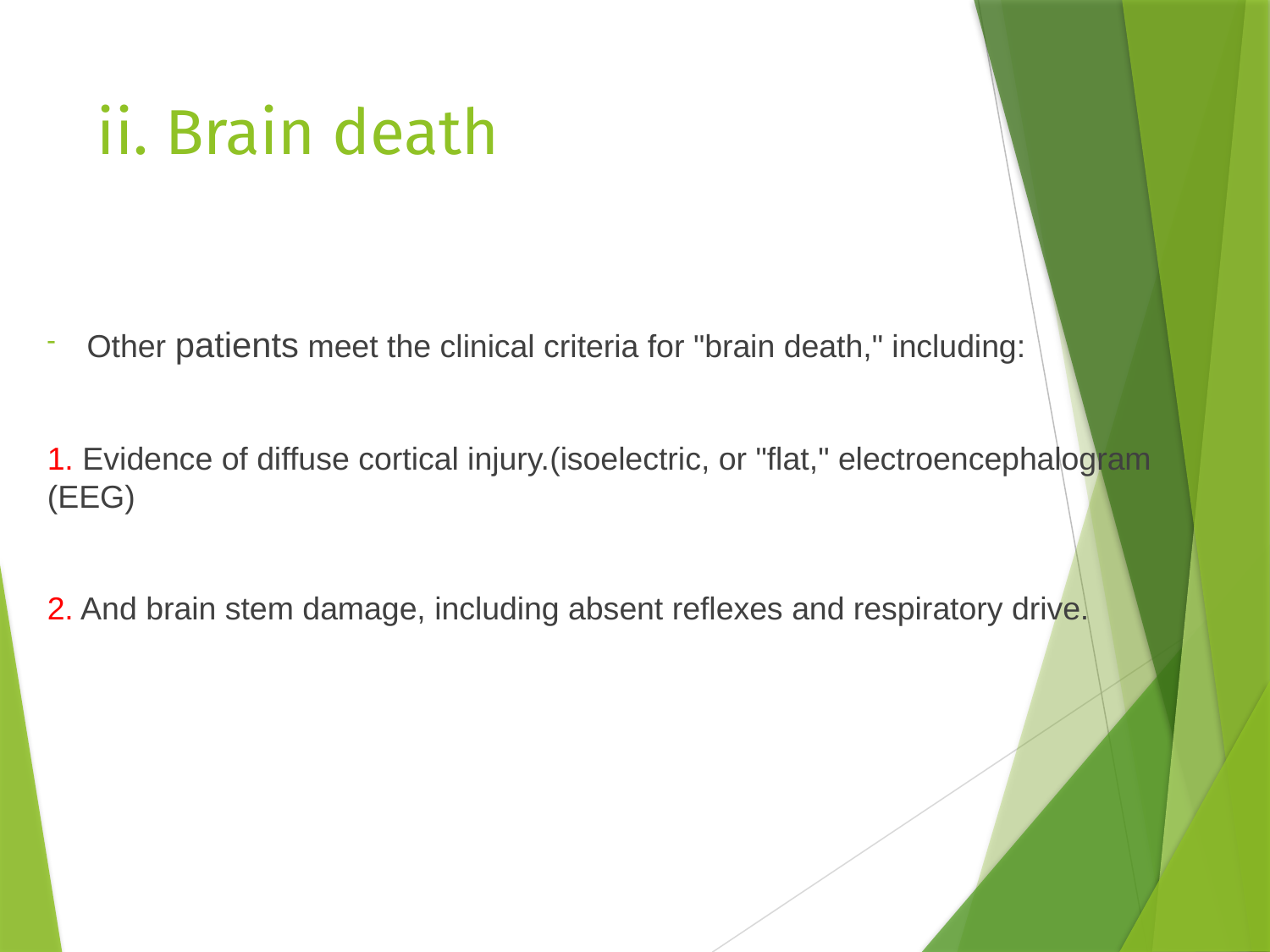

# ii. Brain death
Other patients meet the clinical criteria for "brain death," including:

1. Evidence of diffuse cortical injury.(isoelectric, or "flat," electroencephalogram (EEG)

2. And brain stem damage, including absent reflexes and respiratory drive.